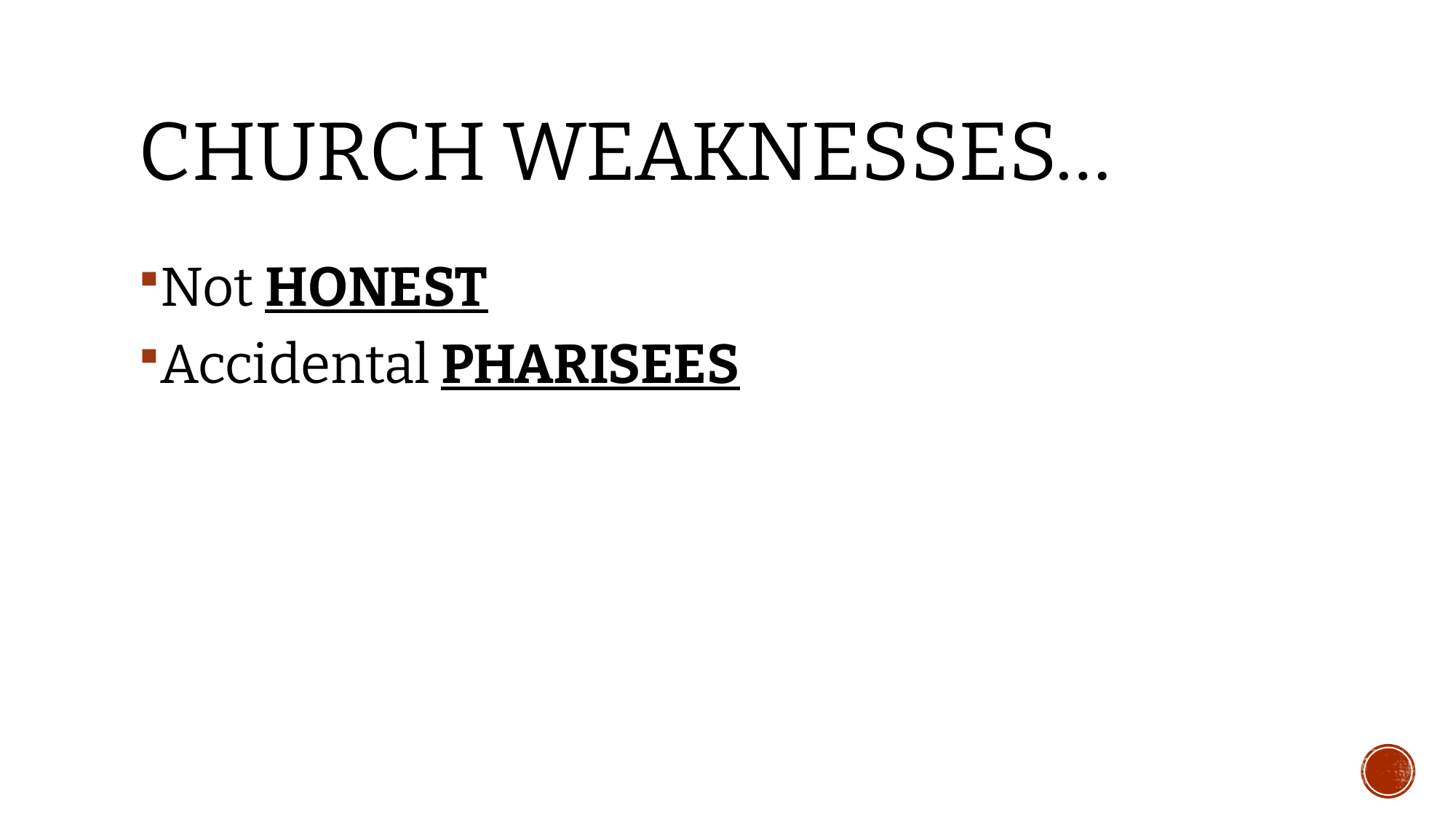

# Church weaknesses…
Not HONEST
Accidental PHARISEES